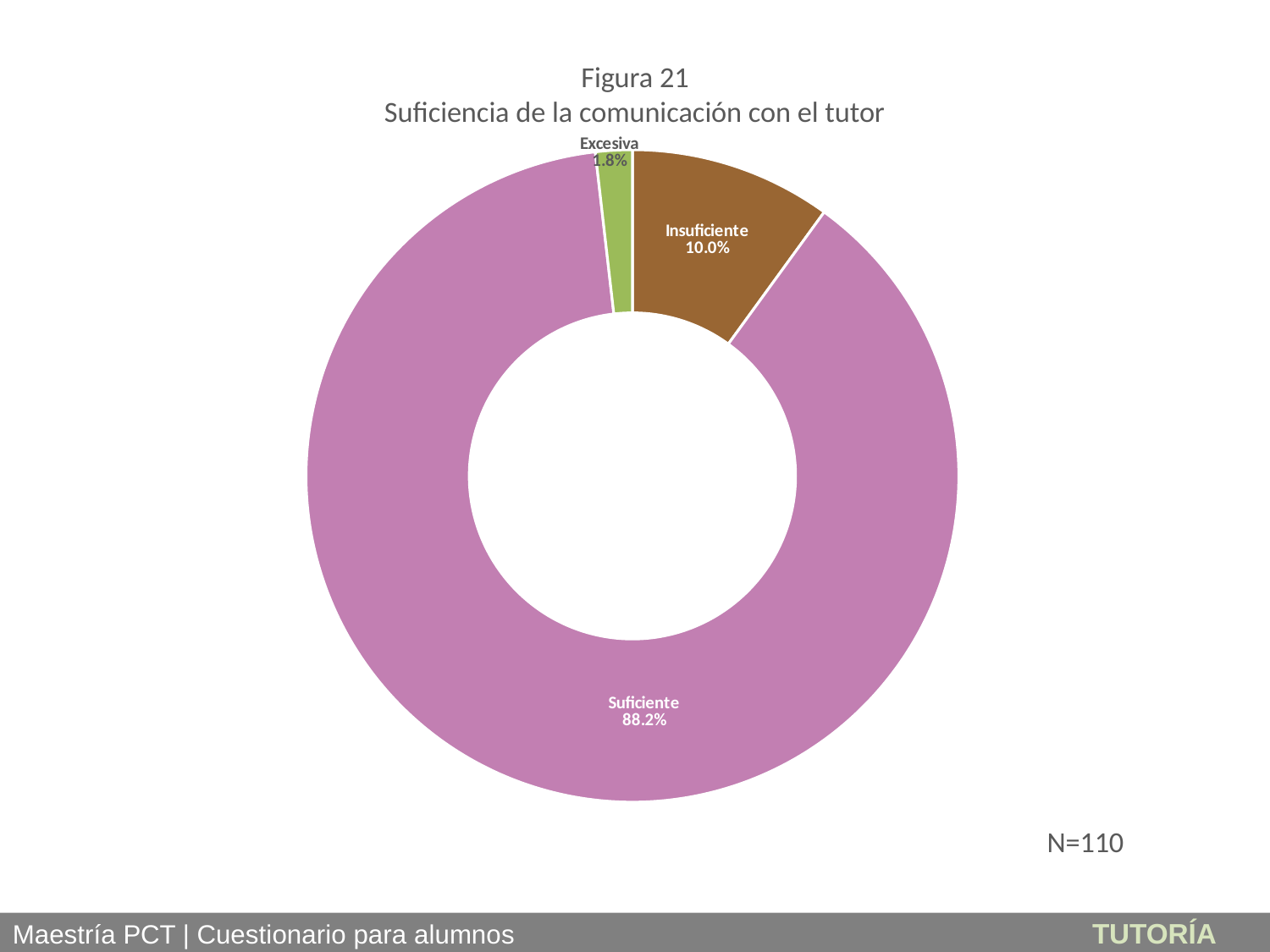

Figura 21
Suficiencia de la comunicación con el tutor

### Chart

| Category |  |
|---|---|
| Insuficiente | 11.0 |
| Suficiente | 97.0 |
| Excesiva | 2.0 |
N=110
Maestría PCT | Cuestionario para alumnos	                                                                         TUTORÍA